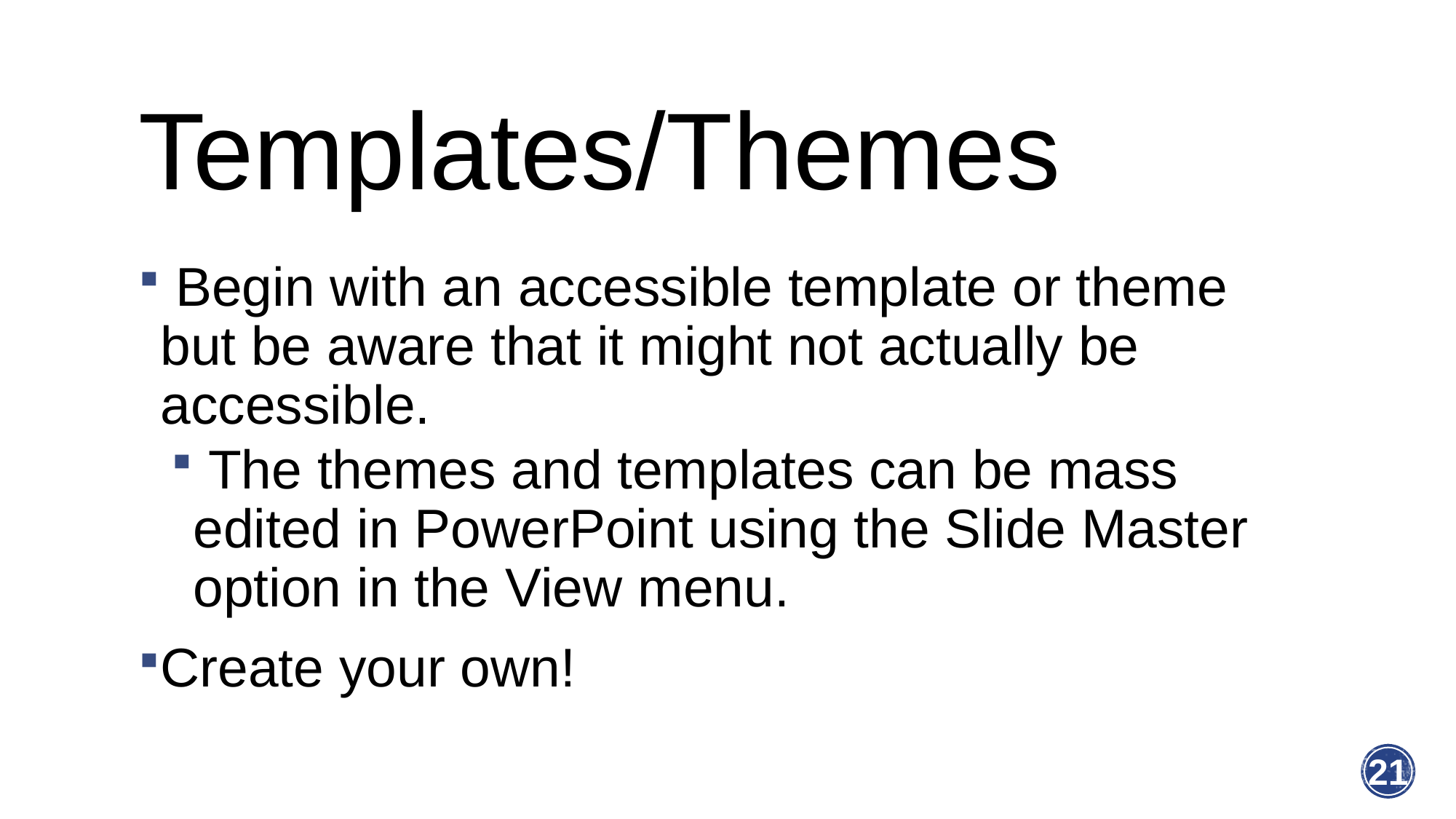

# Templates/Themes
 Begin with an accessible template or theme but be aware that it might not actually be accessible.
 The themes and templates can be mass edited in PowerPoint using the Slide Master option in the View menu.
Create your own!
21